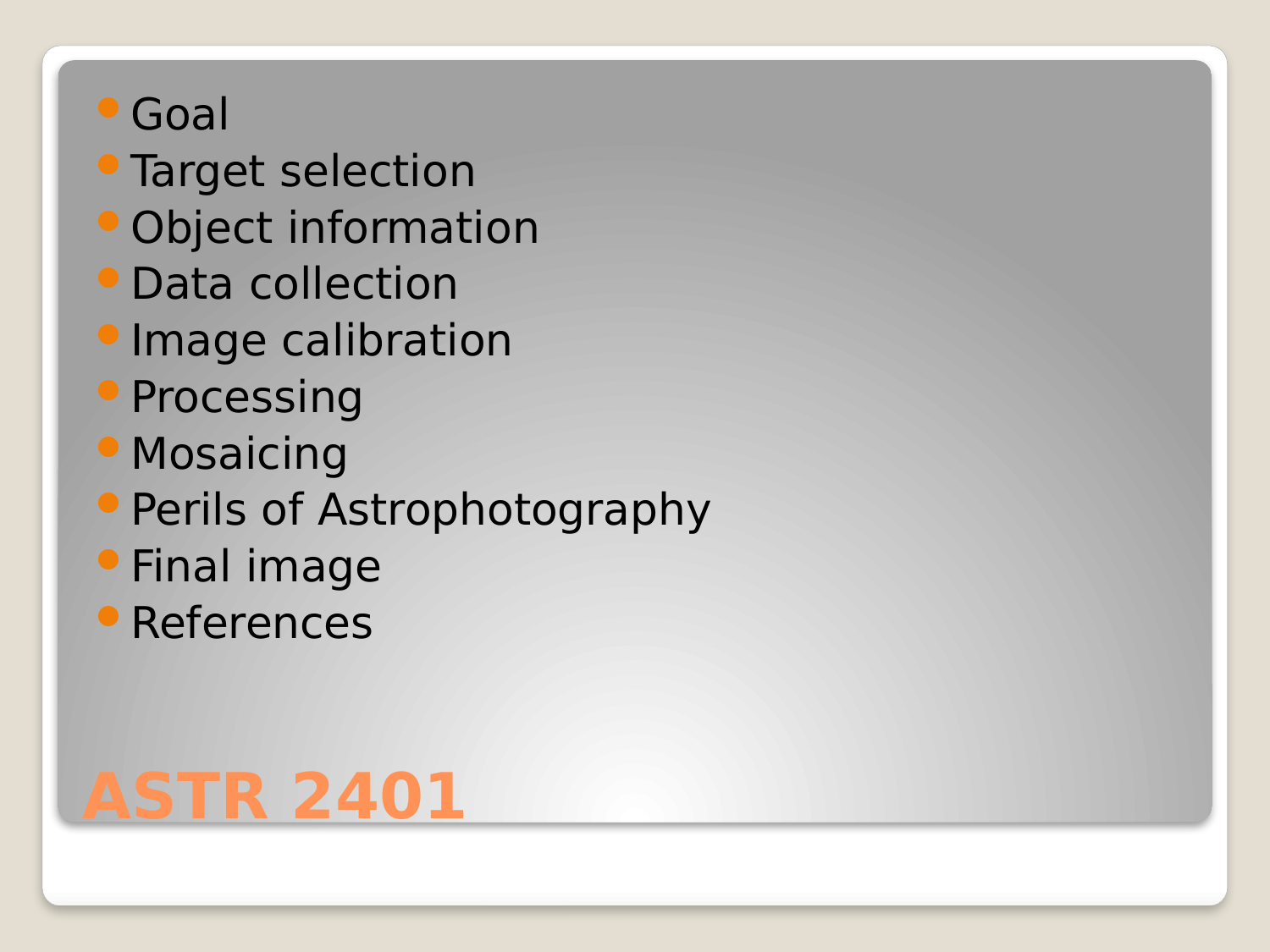

Goal
Target selection
Object information
Data collection
Image calibration
Processing
Mosaicing
Perils of Astrophotography
Final image
References

# ASTR 2401